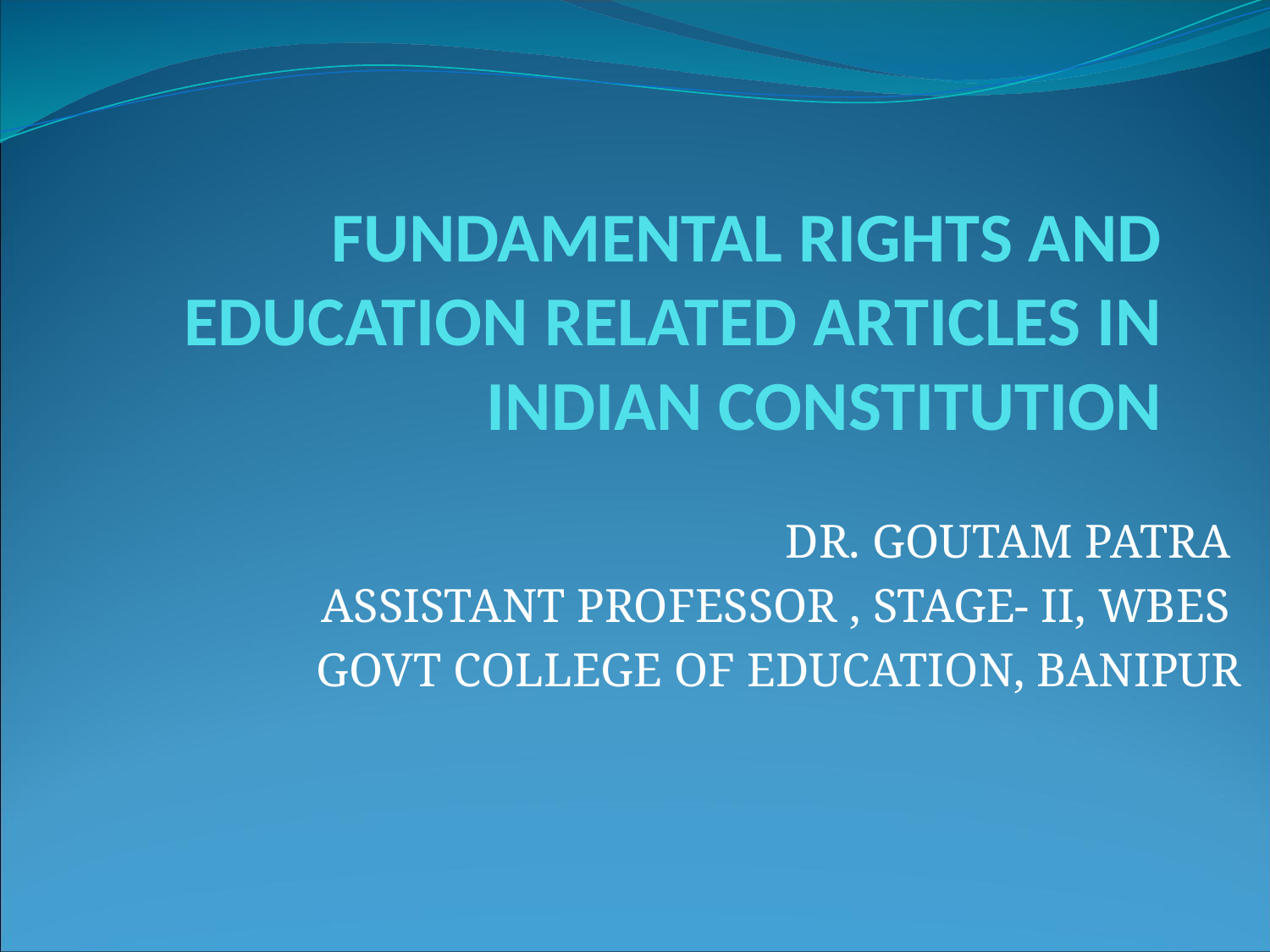

# FUNDAMENTAL RIGHTS AND EDUCATION RELATED ARTICLES IN INDIAN CONSTITUTION
DR. GOUTAM PATRA
ASSISTANT PROFESSOR , STAGE- II, WBES
GOVT COLLEGE OF EDUCATION, BANIPUR